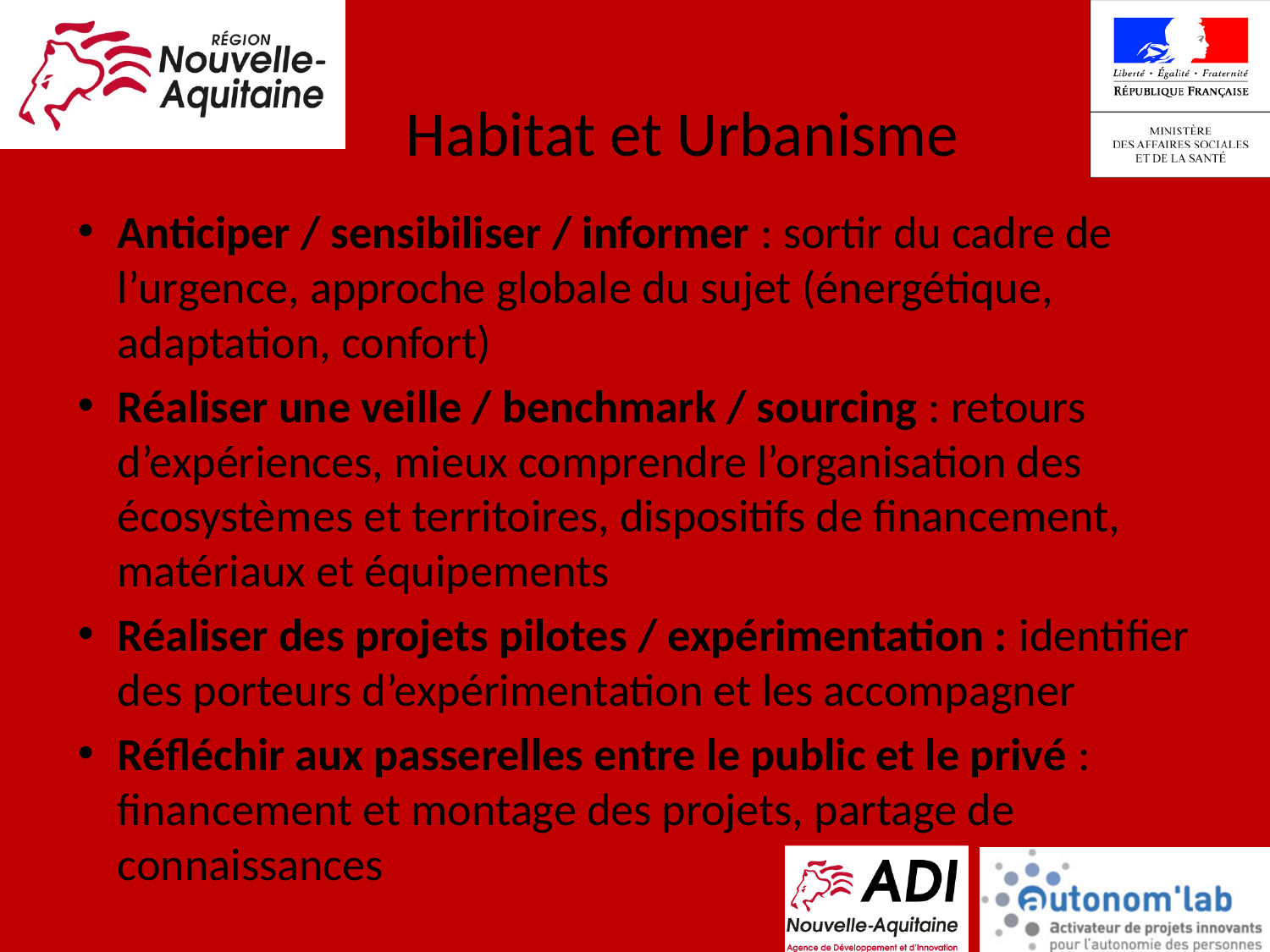

Habitat et Urbanisme
Anticiper / sensibiliser / informer : sortir du cadre de l’urgence, approche globale du sujet (énergétique, adaptation, confort)
Réaliser une veille / benchmark / sourcing : retours d’expériences, mieux comprendre l’organisation des écosystèmes et territoires, dispositifs de financement, matériaux et équipements
Réaliser des projets pilotes / expérimentation : identifier des porteurs d’expérimentation et les accompagner
Réfléchir aux passerelles entre le public et le privé : financement et montage des projets, partage de connaissances